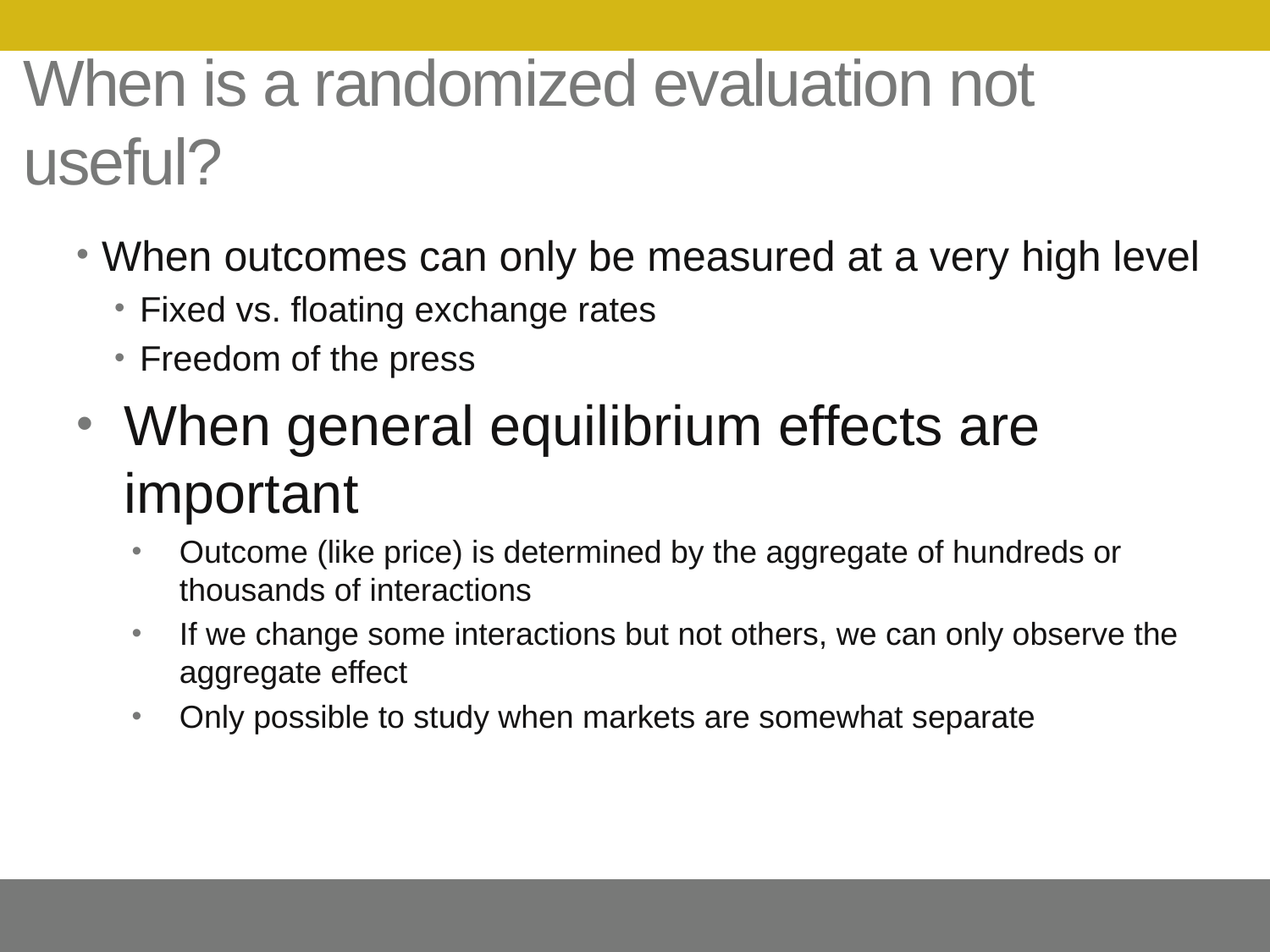

# When is a randomized evaluation not useful?
When outcomes can only be measured at a very high level
Fixed vs. floating exchange rates
Freedom of the press
When general equilibrium effects are important
Outcome (like price) is determined by the aggregate of hundreds or thousands of interactions
If we change some interactions but not others, we can only observe the aggregate effect
Only possible to study when markets are somewhat separate